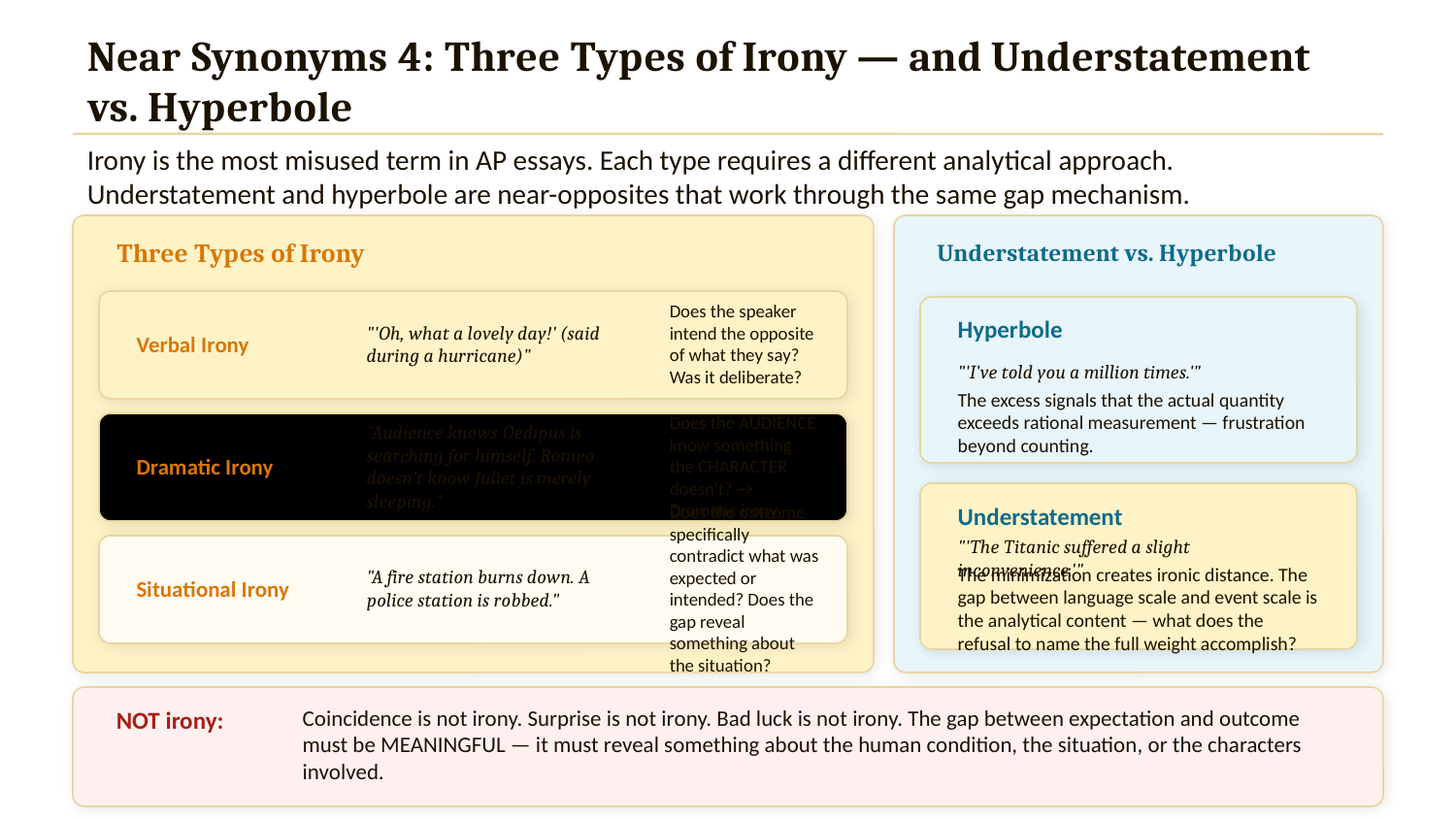

Near Synonyms 4: Three Types of Irony — and Understatement vs. Hyperbole

Irony is the most misused term in AP essays. Each type requires a different analytical approach. Understatement and hyperbole are near-opposites that work through the same gap mechanism.

Three Types of Irony
Understatement vs. Hyperbole

Verbal Irony
"'Oh, what a lovely day!' (said during a hurricane)"
Does the speaker intend the opposite of what they say? Was it deliberate?
Hyperbole
"'I've told you a million times.'"
The excess signals that the actual quantity exceeds rational measurement — frustration beyond counting.

Dramatic Irony
"Audience knows Oedipus is searching for himself. Romeo doesn't know Juliet is merely sleeping."
Does the AUDIENCE know something the CHARACTER doesn't? → Dramatic irony

Understatement

"'The Titanic suffered a slight inconvenience.'"
Situational Irony
"A fire station burns down. A police station is robbed."
Does the outcome specifically contradict what was expected or intended? Does the gap reveal something about the situation?
The minimization creates ironic distance. The gap between language scale and event scale is the analytical content — what does the refusal to name the full weight accomplish?

NOT irony:
Coincidence is not irony. Surprise is not irony. Bad luck is not irony. The gap between expectation and outcome must be MEANINGFUL — it must reveal something about the human condition, the situation, or the characters involved.